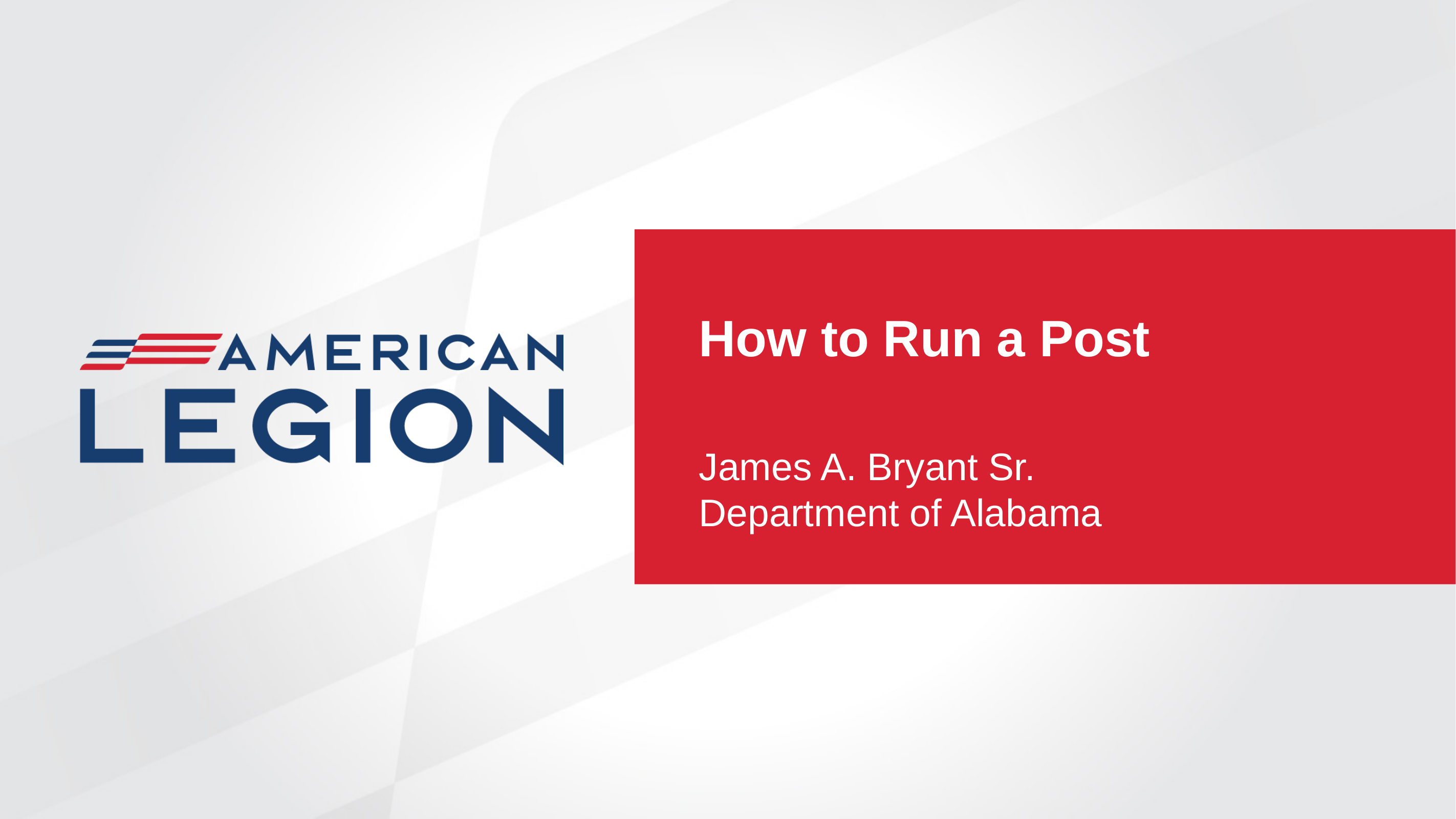

How to Run a Post
James A. Bryant Sr.
Department of Alabama